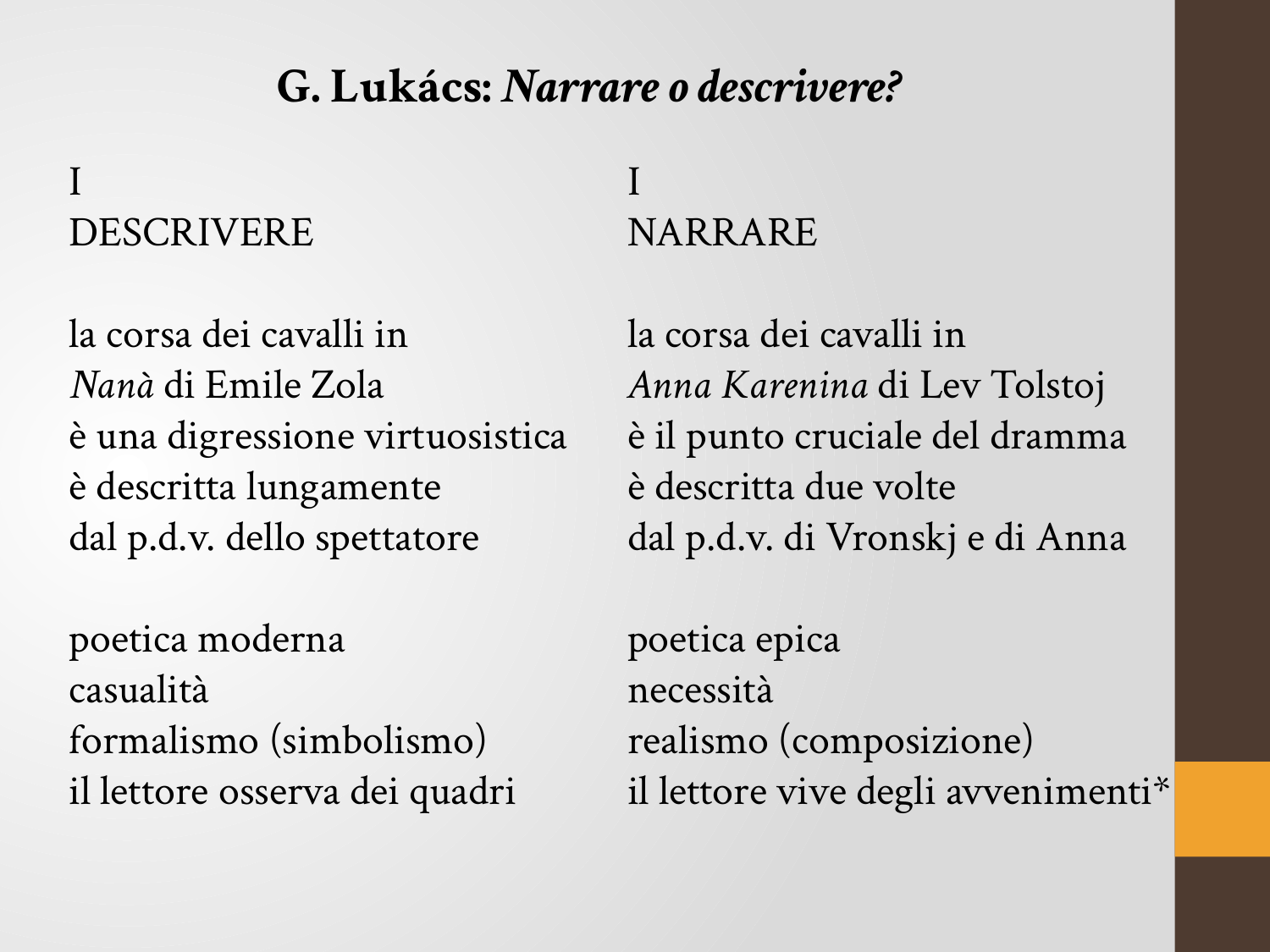

G. Lukács: Narrare o descrivere?
I
DESCRIVERE
la corsa dei cavalli in
Nanà di Emile Zola
è una digressione virtuosistica
è descritta lungamente
dal p.d.v. dello spettatore

poetica moderna
casualità
formalismo (simbolismo)
il lettore osserva dei quadri

I
NARRARE

la corsa dei cavalli in
Anna Karenina di Lev Tolstoj
è il punto cruciale del dramma
è descritta due volte
dal p.d.v. di Vronskj e di Anna

poetica epica
necessità
realismo (composizione)
il lettore vive degli avvenimenti*